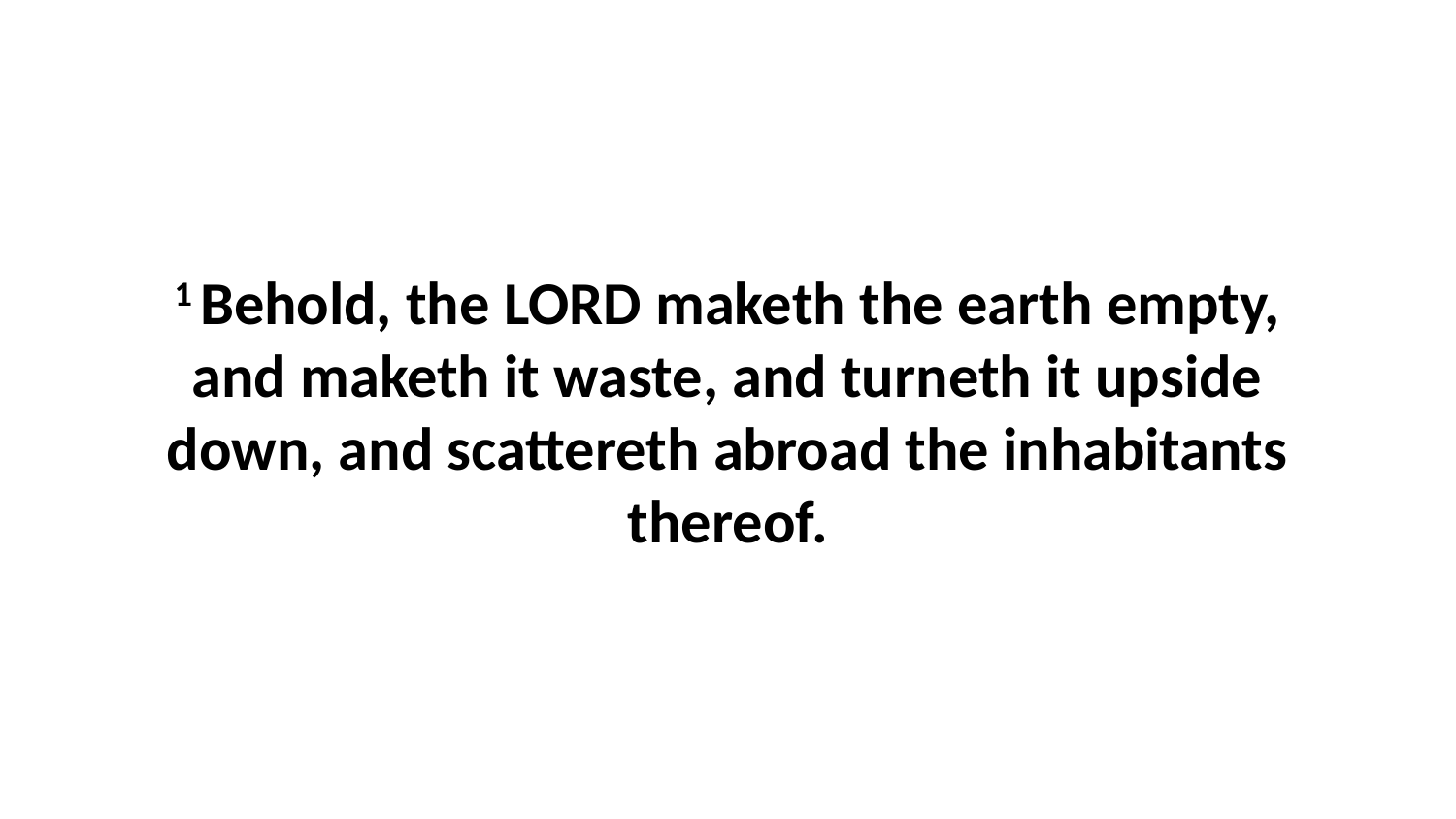

1 Behold, the LORD maketh the earth empty, and maketh it waste, and turneth it upside down, and scattereth abroad the inhabitants thereof.